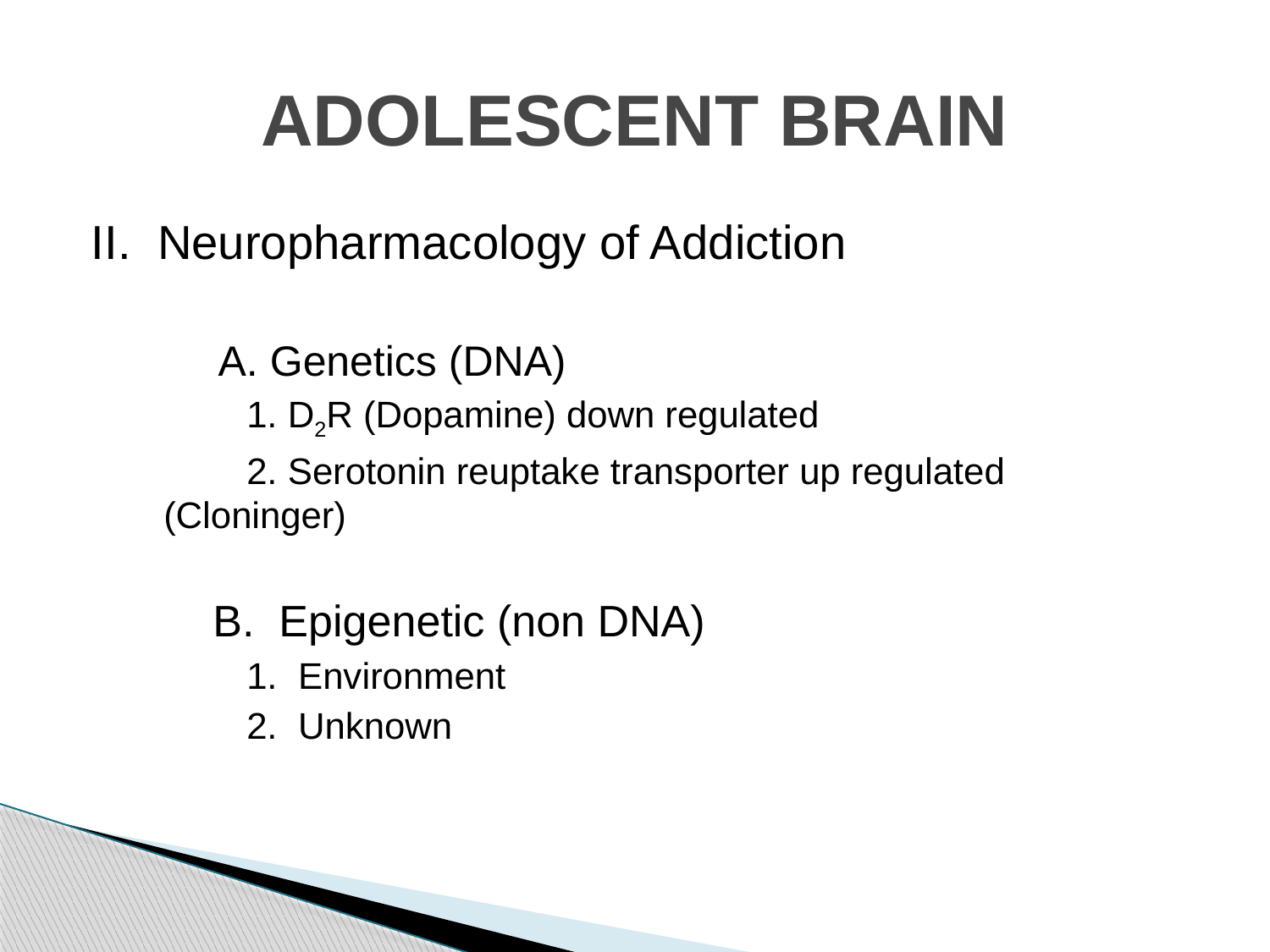

# ADOLESCENT BRAIN
II.  Neuropharmacology of Addiction

	A. Genetics (DNA)
        1. D2R (Dopamine) down regulated
        2. Serotonin reuptake transporter up regulated  	         (Cloninger)

    B.  Epigenetic (non DNA)
        1.  Environment
        2.  Unknown